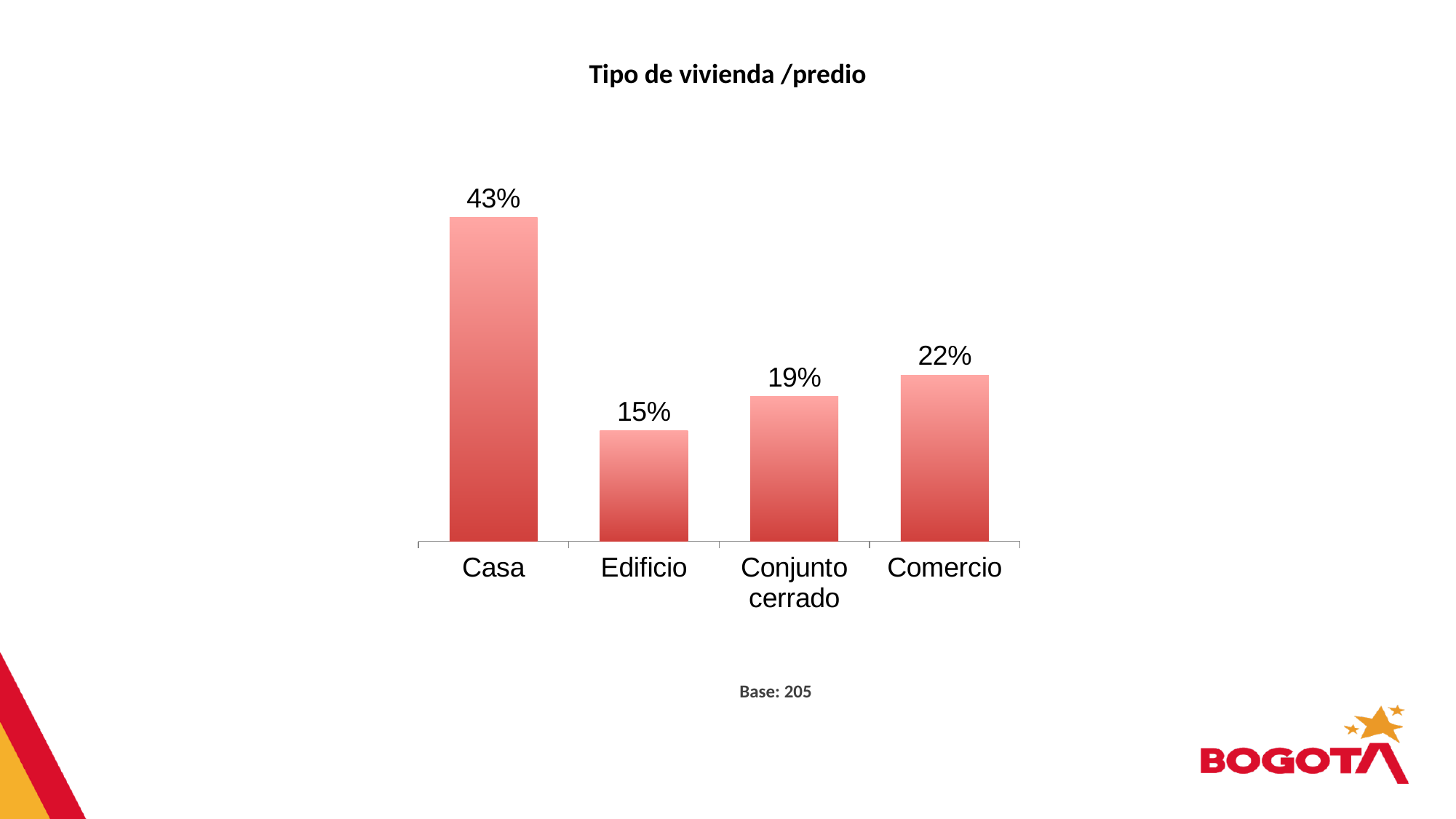

Tipo de vivienda /predio

### Chart

| Category | Serie 1 |
|---|---|
| Casa | 0.434 |
| Edificio | 0.148 |
| Conjunto cerrado | 0.194 |
| Comercio | 0.223 |
Base: 205